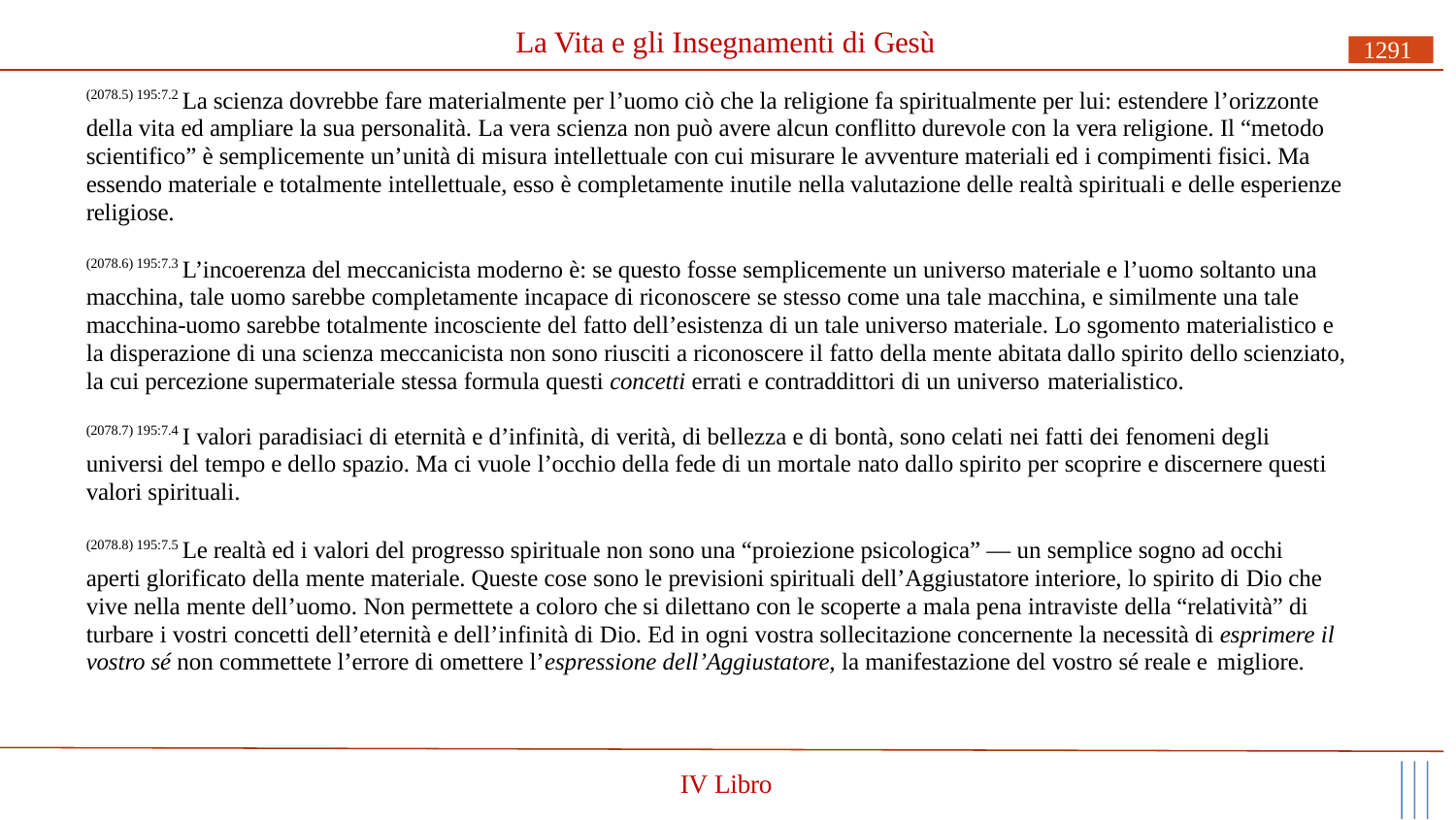

# La Vita e gli Insegnamenti di Gesù
1291

(2078.5) 195:7.2 La scienza dovrebbe fare materialmente per l’uomo ciò che la religione fa spiritualmente per lui: estendere l’orizzonte  della vita ed ampliare la sua personalità. La vera scienza non può avere alcun conflitto durevole con la vera religione. Il “metodo  scientifico” è semplicemente un’unità di misura intellettuale con cui misurare le avventure materiali ed i compimenti fisici. Ma  essendo materiale e totalmente intellettuale, esso è completamente inutile nella valutazione delle realtà spirituali e delle esperienze  religiose.

(2078.6) 195:7.3 L’incoerenza del meccanicista moderno è: se questo fosse semplicemente un universo materiale e l’uomo soltanto una  macchina, tale uomo sarebbe completamente incapace di riconoscere se stesso come una tale macchina, e similmente una tale  macchina-uomo sarebbe totalmente incosciente del fatto dell’esistenza di un tale universo materiale. Lo sgomento materialistico e  la disperazione di una scienza meccanicista non sono riusciti a riconoscere il fatto della mente abitata dallo spirito dello scienziato,  la cui percezione supermateriale stessa formula questi concetti errati e contraddittori di un universo materialistico.

(2078.7) 195:7.4 I valori paradisiaci di eternità e d’infinità, di verità, di bellezza e di bontà, sono celati nei fatti dei fenomeni degli  universi del tempo e dello spazio. Ma ci vuole l’occhio della fede di un mortale nato dallo spirito per scoprire e discernere questi  valori spirituali.

(2078.8) 195:7.5 Le realtà ed i valori del progresso spirituale non sono una “proiezione psicologica” — un semplice sogno ad occhi  aperti glorificato della mente materiale. Queste cose sono le previsioni spirituali dell’Aggiustatore interiore, lo spirito di Dio che  vive nella mente dell’uomo. Non permettete a coloro che si dilettano con le scoperte a mala pena intraviste della “relatività” di
turbare i vostri concetti dell’eternità e dell’infinità di Dio. Ed in ogni vostra sollecitazione concernente la necessità di esprimere il  vostro sé non commettete l’errore di omettere l’espressione dell’Aggiustatore, la manifestazione del vostro sé reale e migliore.

IV Libro